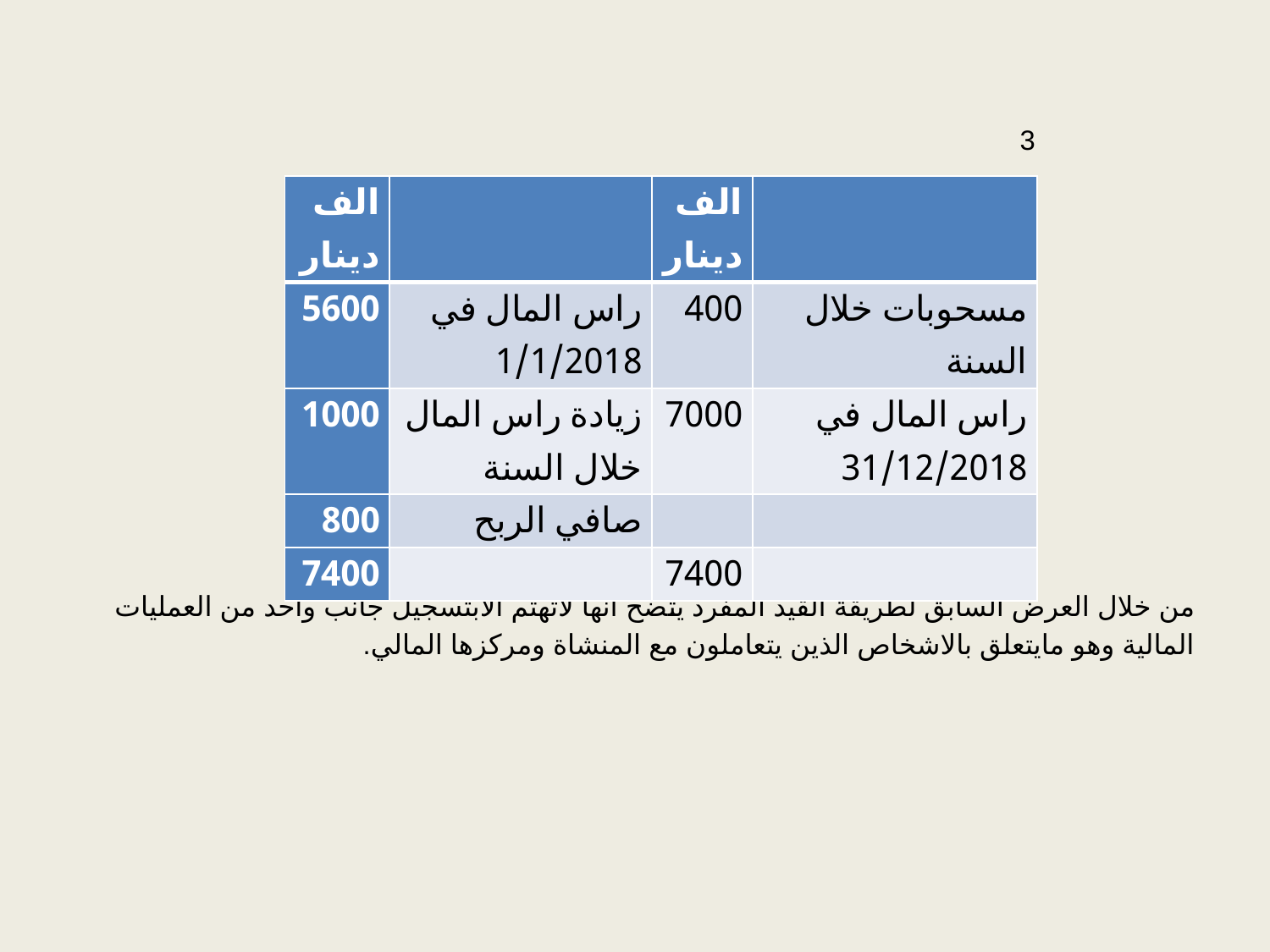

# 3 3-قائمة النتيجة في سنة 2018 من خلال العرض السابق لطريقة القيد المفرد يتضح انها لاتهتم الابتسجيل جانب واحد من العمليات المالية وهو مايتعلق بالاشخاص الذين يتعاملون مع المنشاة ومركزها المالي.
| الف دينار |  | الف دينار |  |
| --- | --- | --- | --- |
| 5600 | راس المال في 1/1/2018 | 400 | مسحوبات خلال السنة |
| 1000 | زيادة راس المال خلال السنة | 7000 | راس المال في 31/12/2018 |
| 800 | صافي الربح |  |  |
| 7400 |  | 7400 |  |